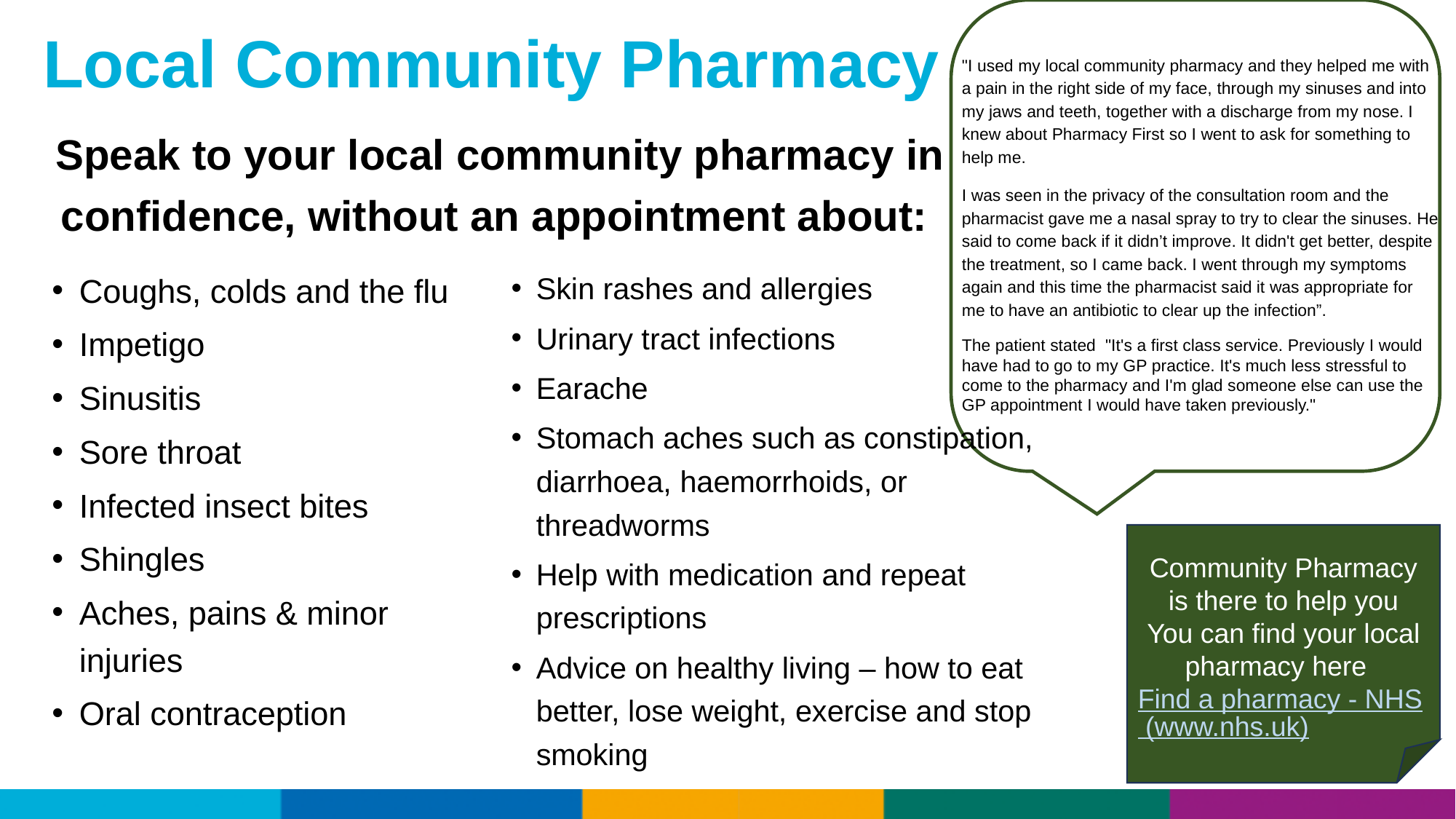

# Local Community Pharmacy
"I used my local community pharmacy and they helped me with a pain in the right side of my face, through my sinuses and into my jaws and teeth, together with a discharge from my nose. I knew about Pharmacy First so I went to ask for something to help me.
I was seen in the privacy of the consultation room and the pharmacist gave me a nasal spray to try to clear the sinuses. He said to come back if it didn’t improve. It didn't get better, despite the treatment, so I came back. I went through my symptoms again and this time the pharmacist said it was appropriate for me to have an antibiotic to clear up the infection”.
The patient stated  "It's a first class service. Previously I would have had to go to my GP practice. It's much less stressful to come to the pharmacy and I'm glad someone else can use the GP appointment I would have taken previously."
Speak to your local community pharmacy in confidence, without an appointment about:

Skin rashes and allergies
Urinary tract infections
Earache
Stomach aches such as constipation, diarrhoea, haemorrhoids, or threadworms
Help with medication and repeat prescriptions
Advice on healthy living – how to eat better, lose weight, exercise and stop smoking

Coughs, colds and the flu
Impetigo
Sinusitis
Sore throat
Infected insect bites
Shingles
Aches, pains & minor injuries
Oral contraception

Community Pharmacy is there to help you
You can find your local pharmacy here  Find a pharmacy - NHS (www.nhs.uk)